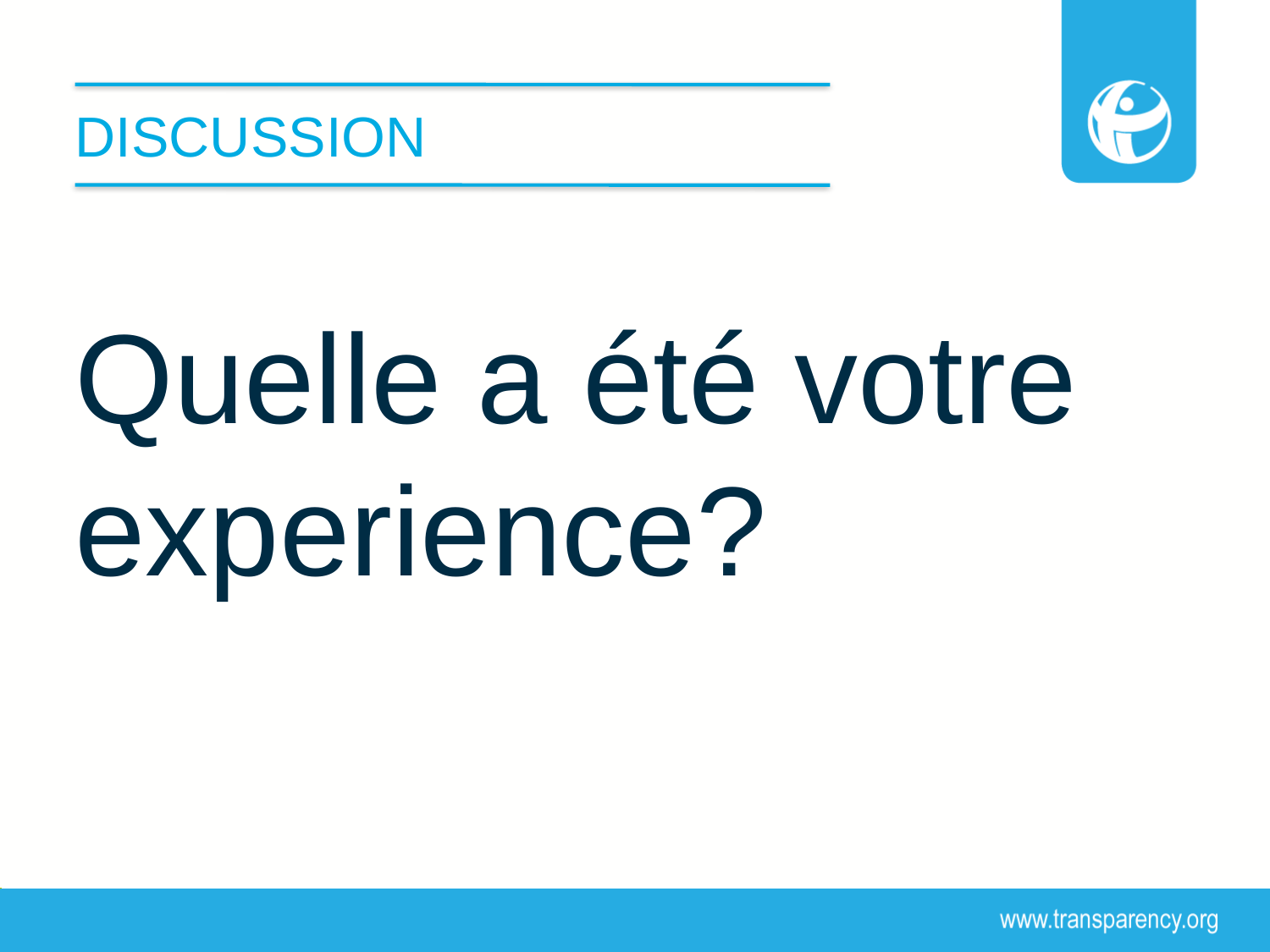

# discussion
Quelle a été votre experience?